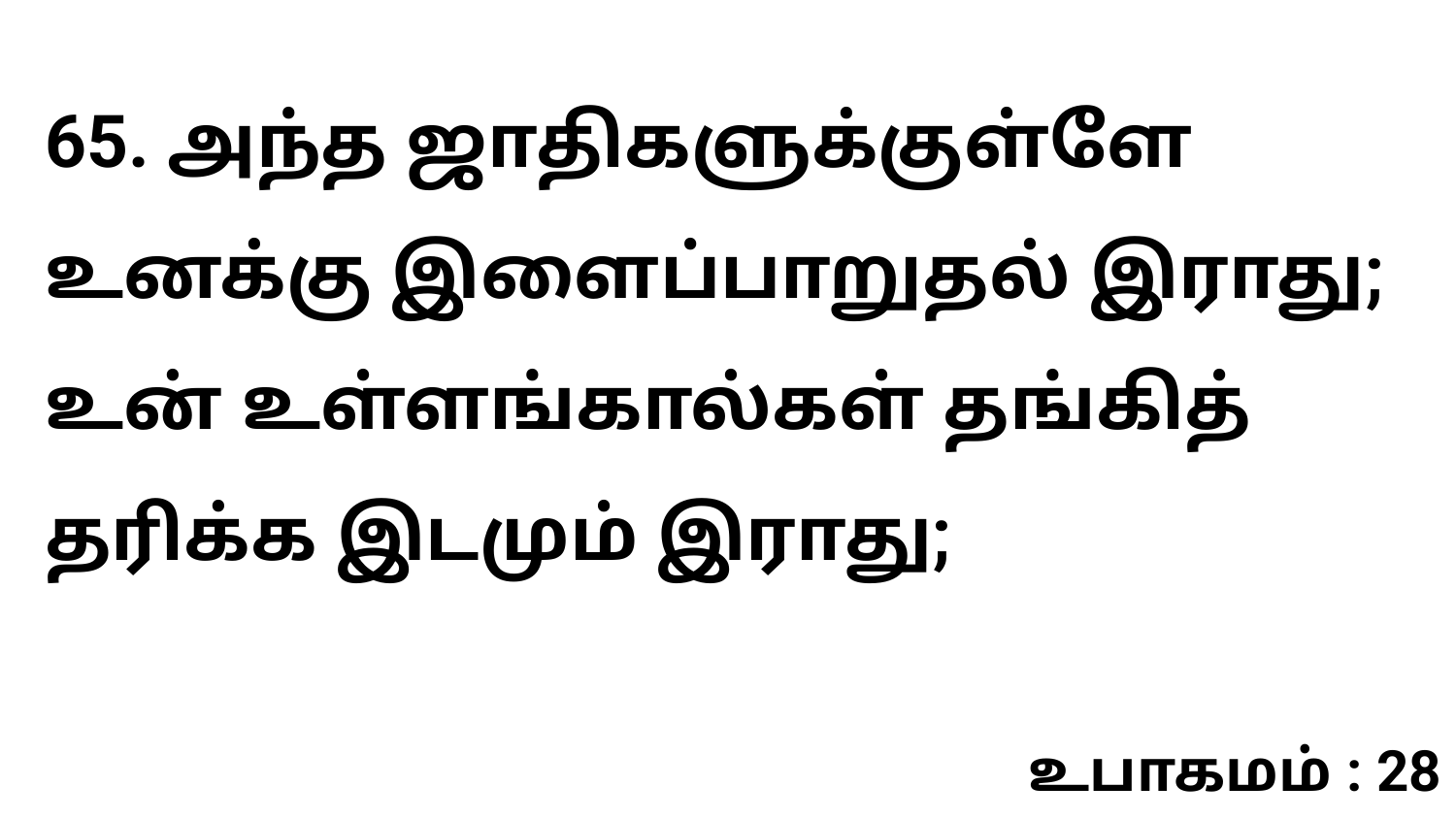

65. அந்த ஜாதிகளுக்குள்ளே உனக்கு இளைப்பாறுதல் இராது; உன் உள்ளங்கால்கள் தங்கித் தரிக்க இடமும் இராது;
உபாகமம் : 28